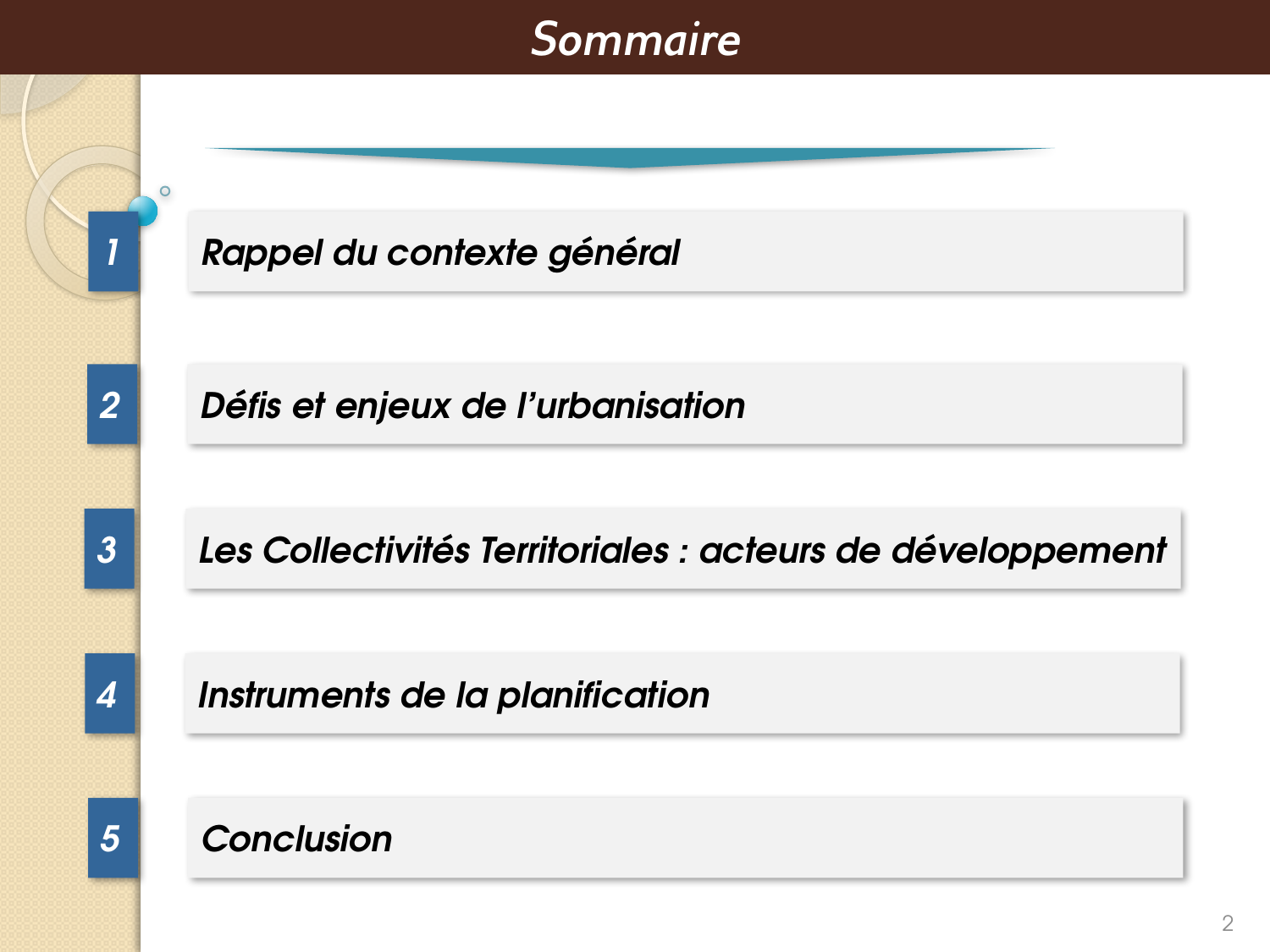

Sommaire

1
Rappel du contexte général
2
Défis et enjeux de l’urbanisation
3
Les Collectivités Territoriales : acteurs de développement
4
Instruments de la planification
5
Conclusion
2